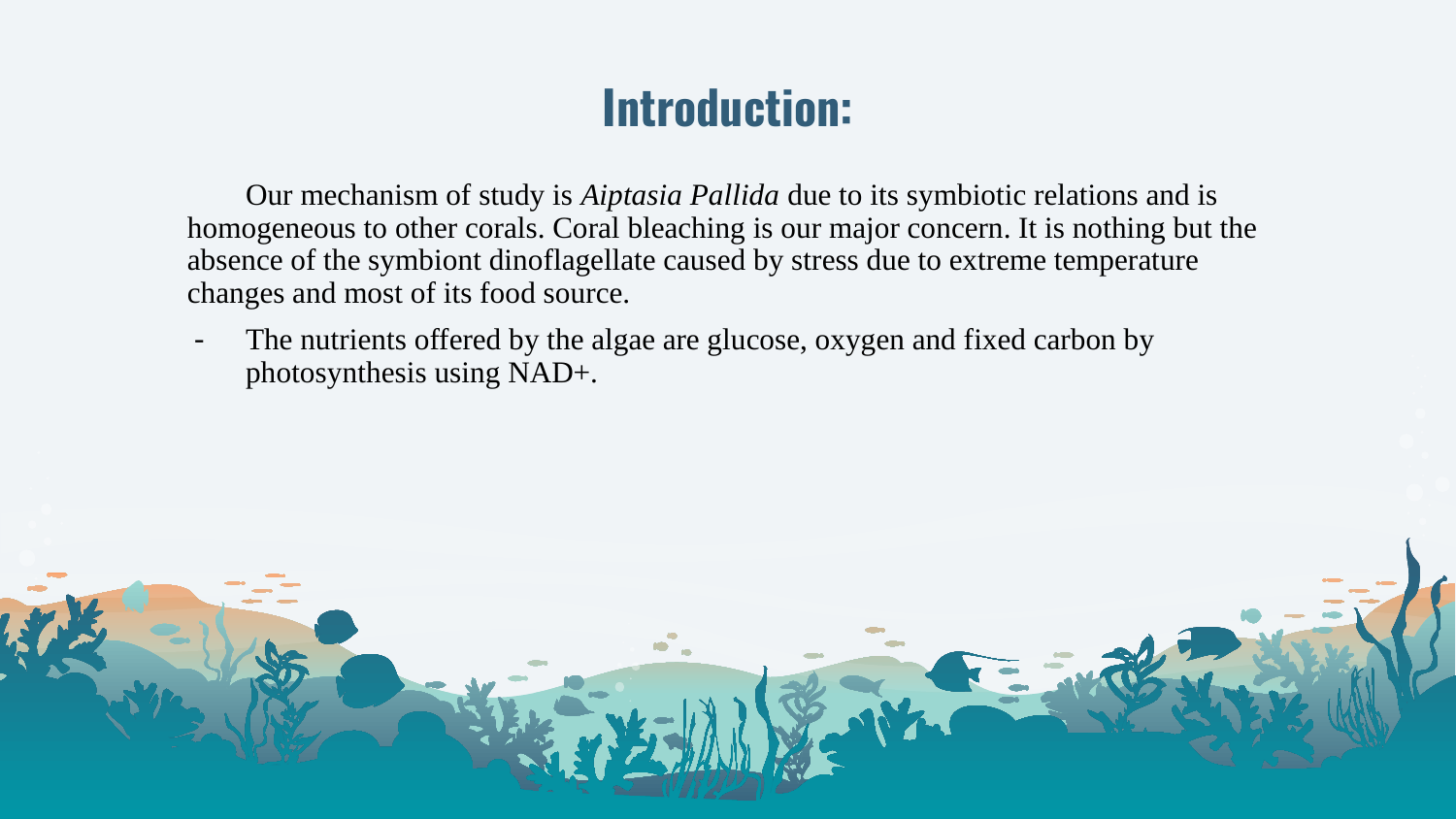

# Introduction:
Our mechanism of study is Aiptasia Pallida due to its symbiotic relations and is homogeneous to other corals. Coral bleaching is our major concern. It is nothing but the absence of the symbiont dinoflagellate caused by stress due to extreme temperature changes and most of its food source.
The nutrients offered by the algae are glucose, oxygen and fixed carbon by photosynthesis using NAD+.